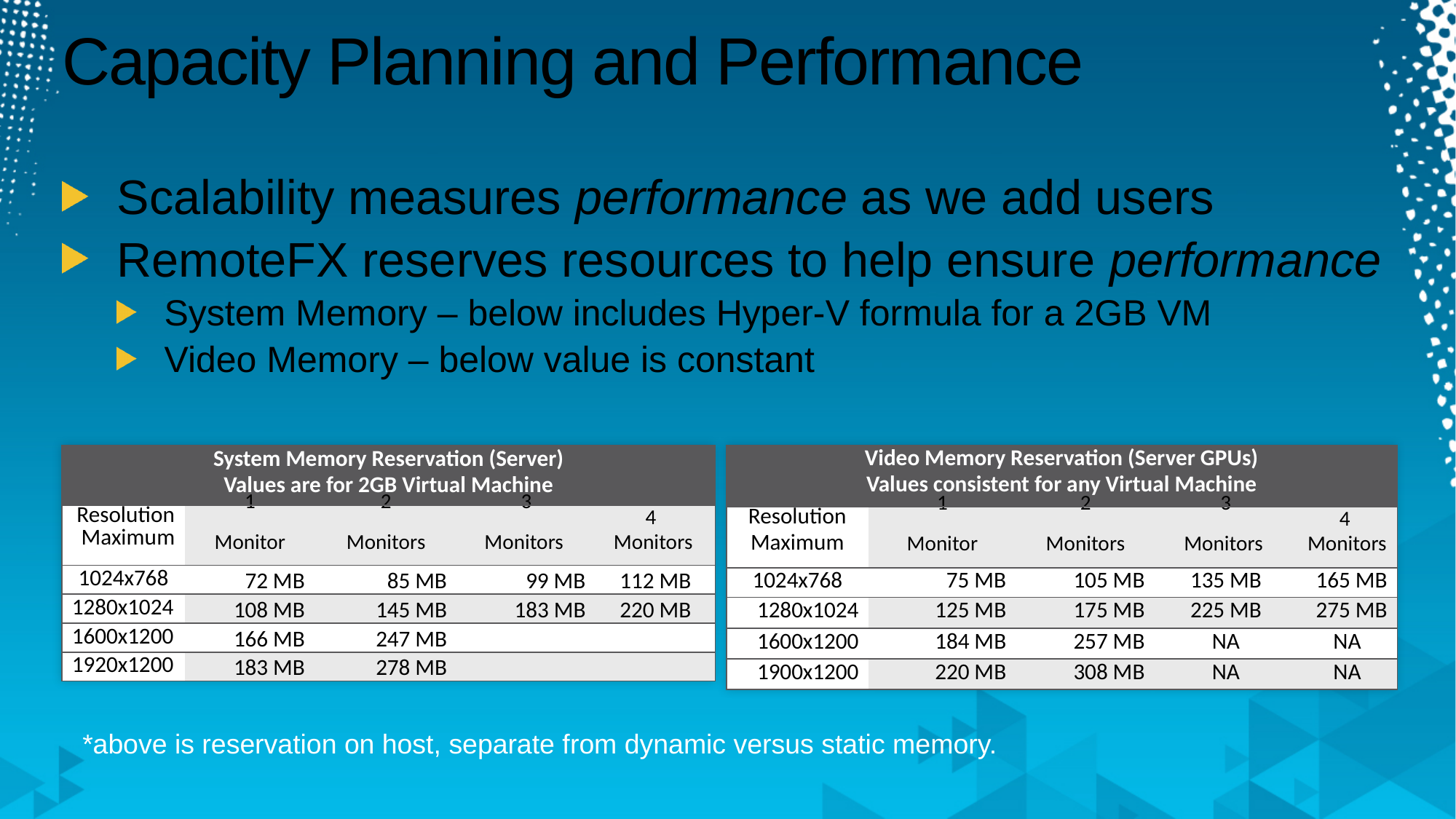

# Capacity Planning and Performance
Scalability measures performance as we add users
RemoteFX reserves resources to help ensure performance
System Memory – below includes Hyper-V formula for a 2GB VM
Video Memory – below value is constant
| Video Memory Reservation (Server GPUs) Values consistent for any Virtual Machine |  |  |  |  |
| --- | --- | --- | --- | --- |
| Resolution Maximum | Monitor | Monitors | Monitors | 4 Monitors |
| 1024x768 | 75 MB | 105 MB | 135 MB | 165 MB |
| 1280x1024 | 125 MB | 175 MB | 225 MB | 275 MB |
| 1600x1200 | 184 MB | 257 MB | NA | NA |
| 1900x1200 | 220 MB | 308 MB | NA | NA |
| System Memory Reservation (Server) Values are for 2GB Virtual Machine |  |  |  |  |
| --- | --- | --- | --- | --- |
| Resolution Maximum | Monitor | Monitors | Monitors | 4 Monitors |
| 1024x768 | 72 MB | 85 MB | 99 MB | 112 MB |
| 1280x1024 | 108 MB | 145 MB | 183 MB | 220 MB |
| 1600x1200 | 166 MB | 247 MB |  |  |
| 1920x1200 | 183 MB | 278 MB |  |  |
*above is reservation on host, separate from dynamic versus static memory.